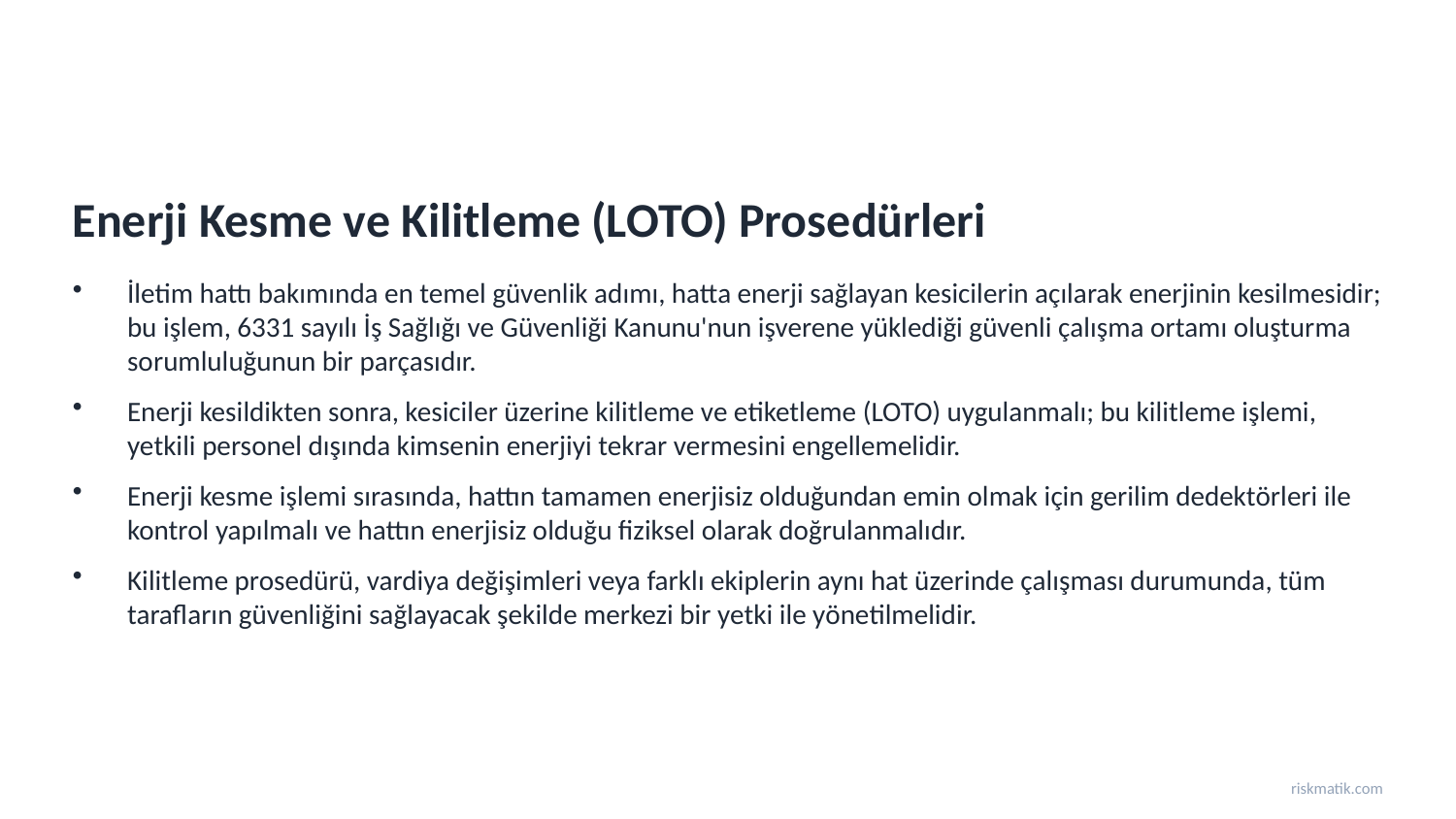

Enerji Kesme ve Kilitleme (LOTO) Prosedürleri
İletim hattı bakımında en temel güvenlik adımı, hatta enerji sağlayan kesicilerin açılarak enerjinin kesilmesidir; bu işlem, 6331 sayılı İş Sağlığı ve Güvenliği Kanunu'nun işverene yüklediği güvenli çalışma ortamı oluşturma sorumluluğunun bir parçasıdır.
Enerji kesildikten sonra, kesiciler üzerine kilitleme ve etiketleme (LOTO) uygulanmalı; bu kilitleme işlemi, yetkili personel dışında kimsenin enerjiyi tekrar vermesini engellemelidir.
Enerji kesme işlemi sırasında, hattın tamamen enerjisiz olduğundan emin olmak için gerilim dedektörleri ile kontrol yapılmalı ve hattın enerjisiz olduğu fiziksel olarak doğrulanmalıdır.
Kilitleme prosedürü, vardiya değişimleri veya farklı ekiplerin aynı hat üzerinde çalışması durumunda, tüm tarafların güvenliğini sağlayacak şekilde merkezi bir yetki ile yönetilmelidir.
riskmatik.com